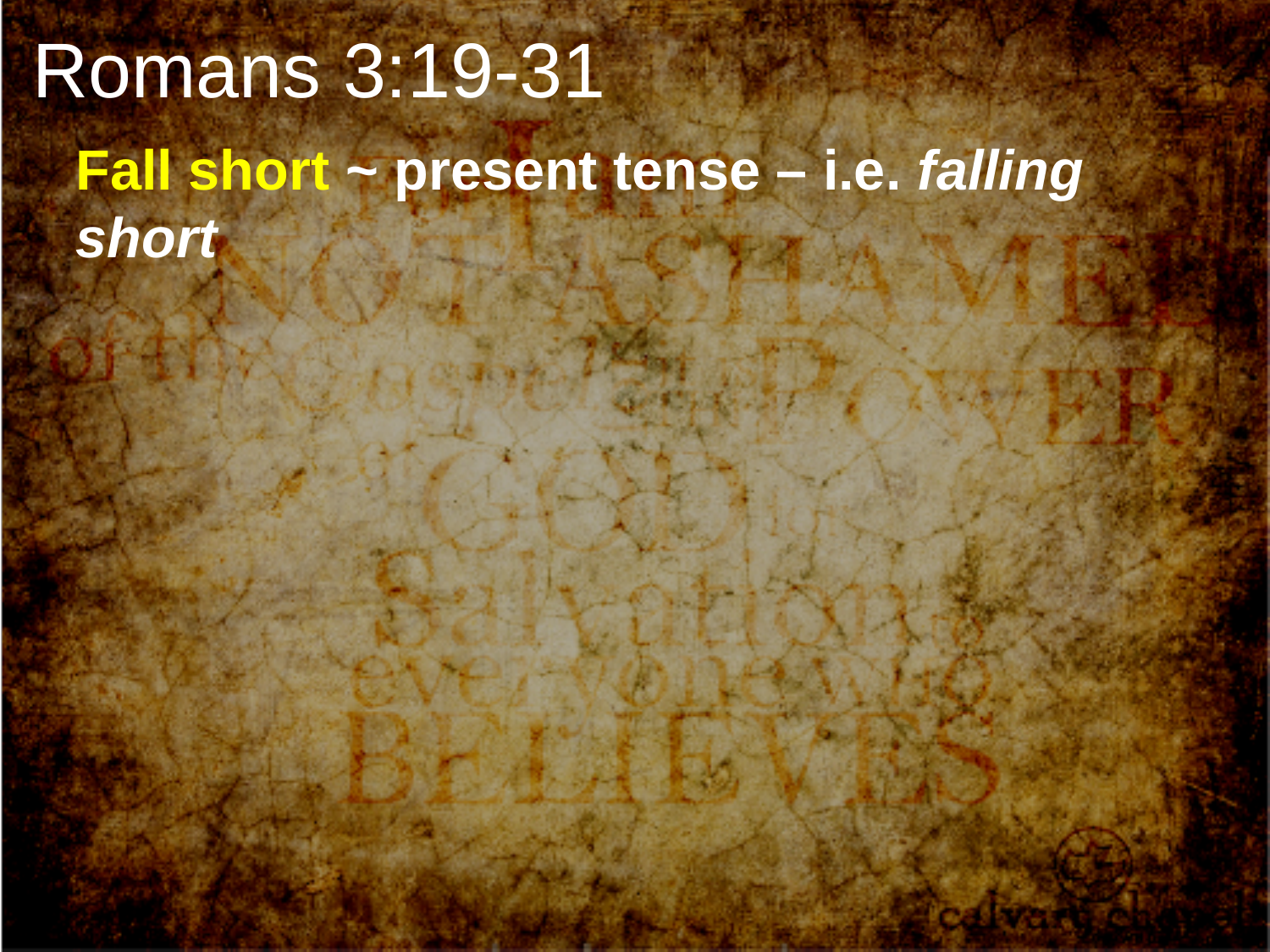

Romans 3:19-31
Fall short ~ present tense – i.e. falling short